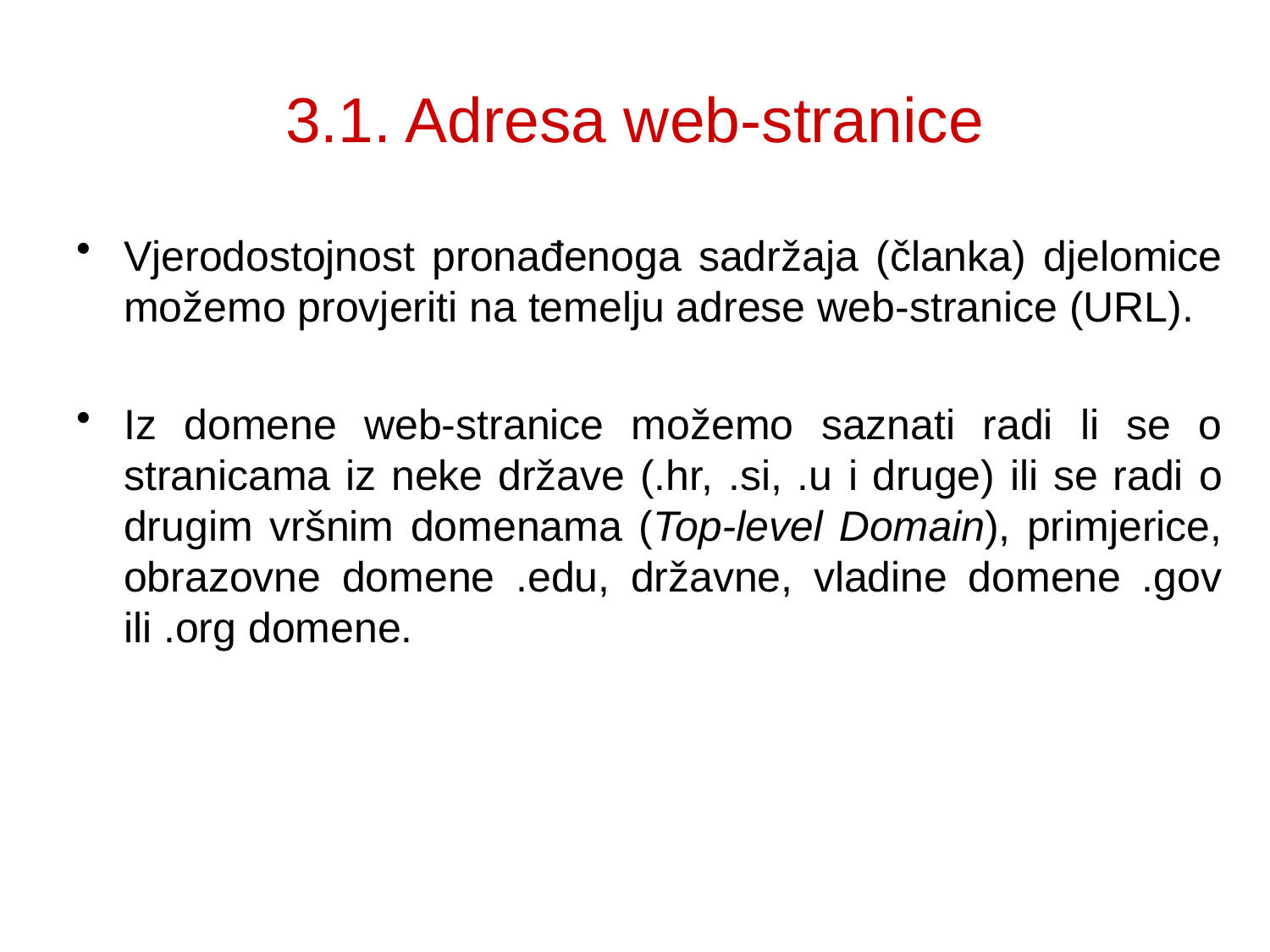

# 3.1. Adresa web-stranice
Vjerodostojnost pronađenoga sadržaja (članka) djelomice možemo provjeriti na temelju adrese web-stranice (URL).

Iz domene web-stranice možemo saznati radi li se o stranicama iz neke države (.hr, .si, .u i druge) ili se radi o drugim vršnim domenama (Top-level Domain), primjerice, obrazovne domene .edu, državne, vladine domene .gov ili .org domene.